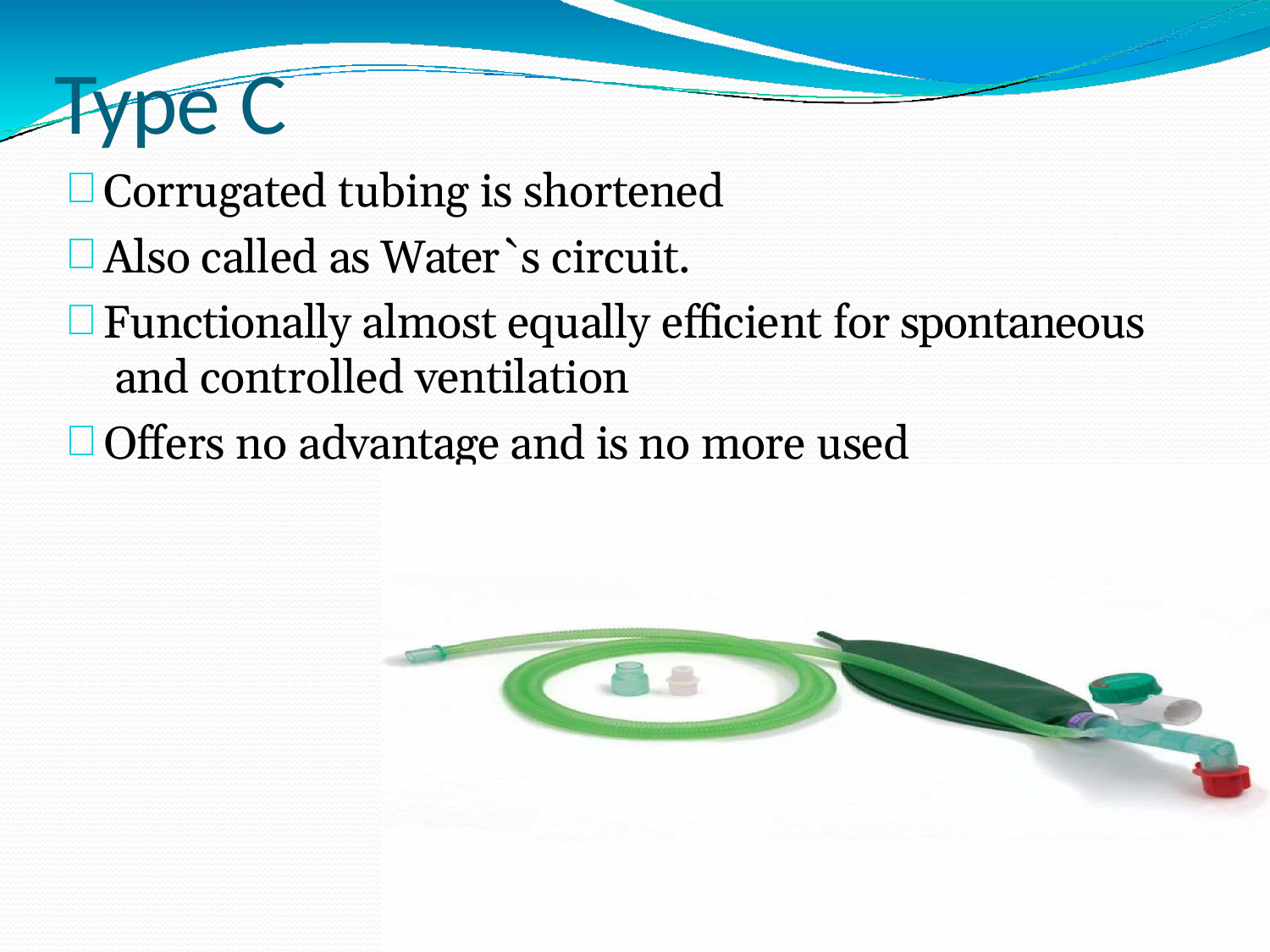

# Type C
Corrugated tubing is shortened
Also called as Water`s circuit.
Functionally almost equally efficient for spontaneous  and controlled ventilation
Offers no advantage and is no more used